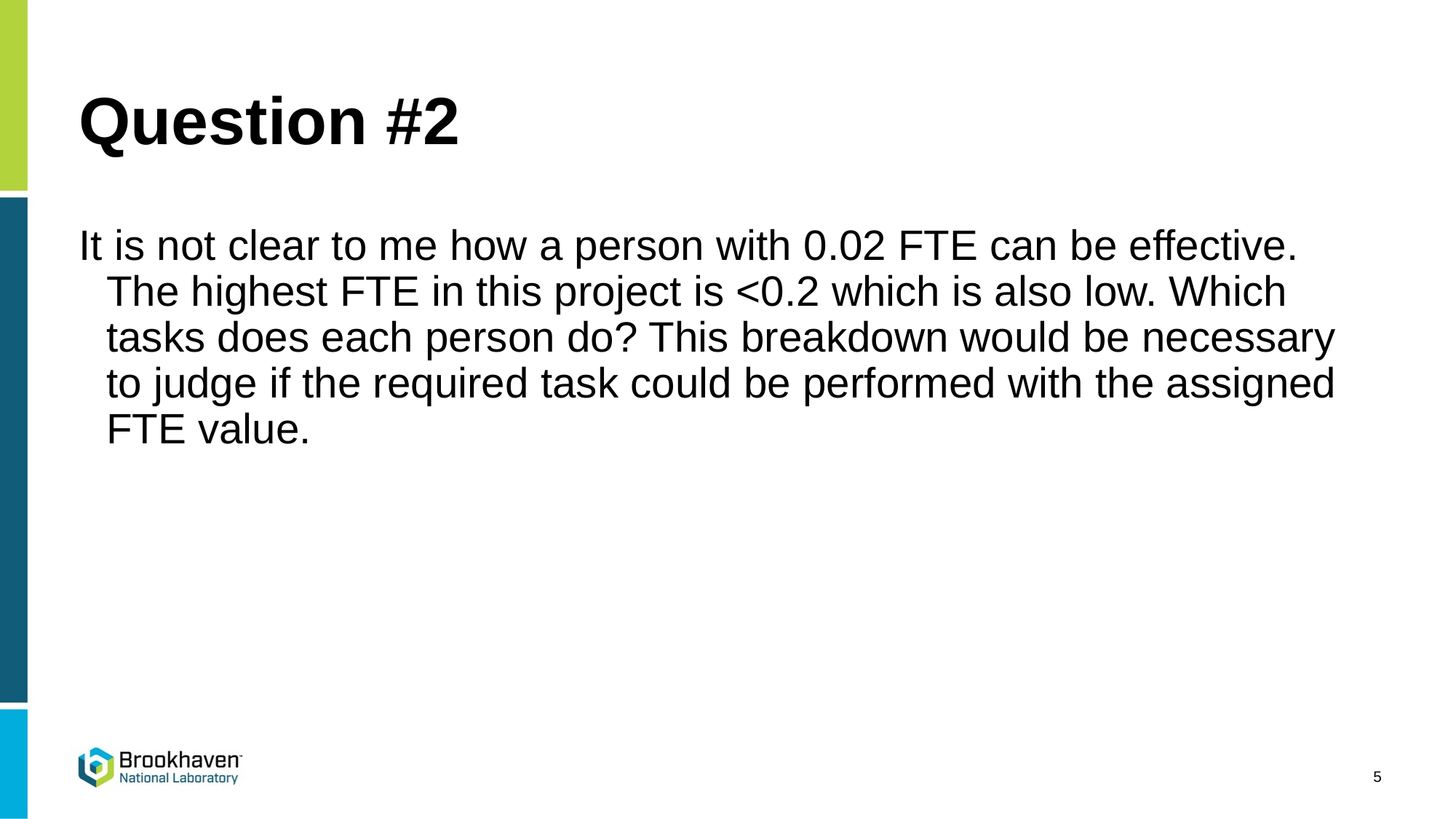

# Question #2
It is not clear to me how a person with 0.02 FTE can be effective. The highest FTE in this project is <0.2 which is also low. Which tasks does each person do? This breakdown would be necessary to judge if the required task could be performed with the assigned FTE value.

5